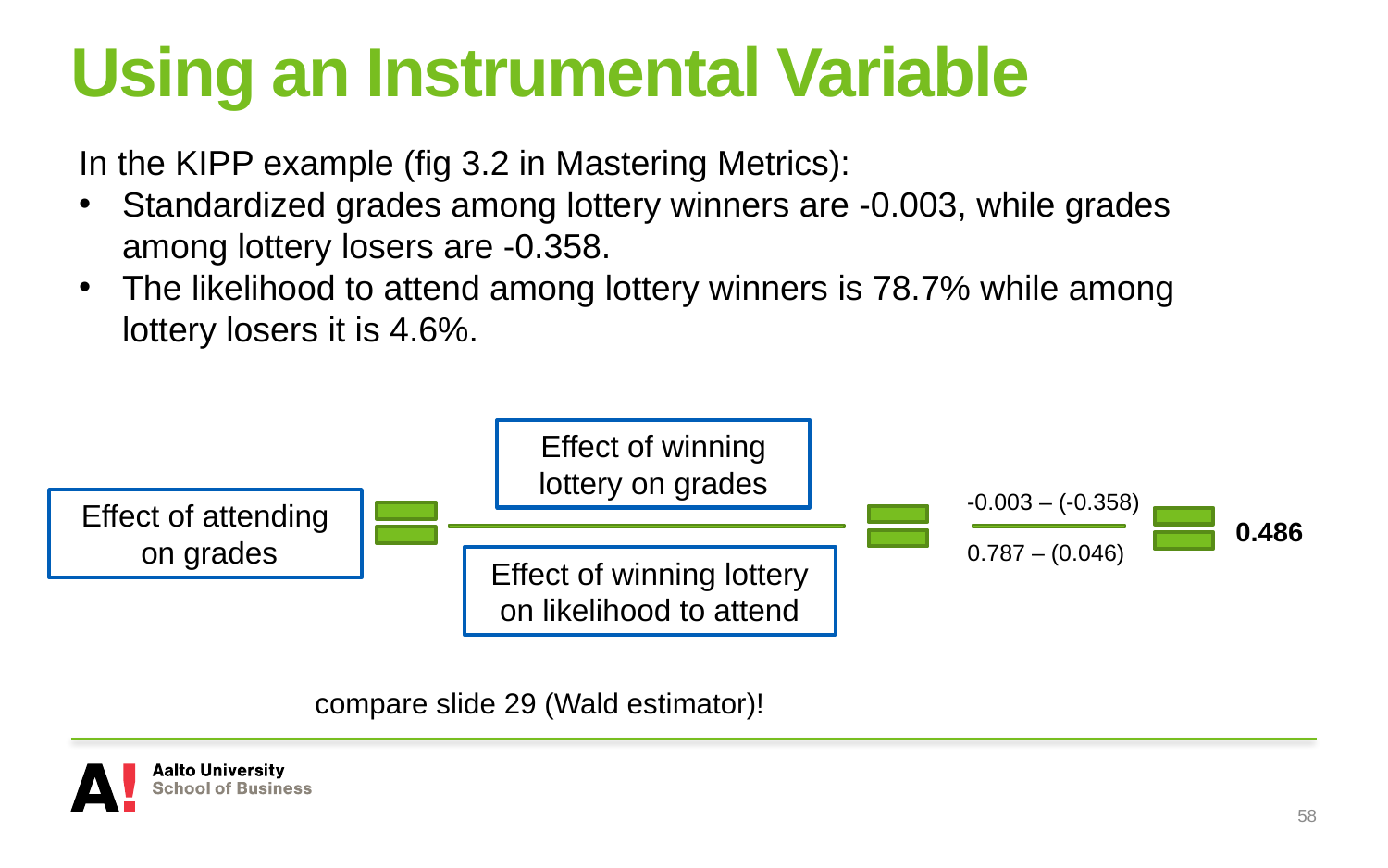

# Using an Instrumental Variable
In the KIPP example (fig 3.2 in Mastering Metrics):
Standardized grades among lottery winners are -0.003, while grades among lottery losers are -0.358.
The likelihood to attend among lottery winners is 78.7% while among lottery losers it is 4.6%.

Effect of winning lottery on grades
-0.003 – (-0.358)

Effect of attending on grades

0.486

0.787 – (0.046)

Effect of winning lottery on likelihood to attend
compare slide 29 (Wald estimator)!
58